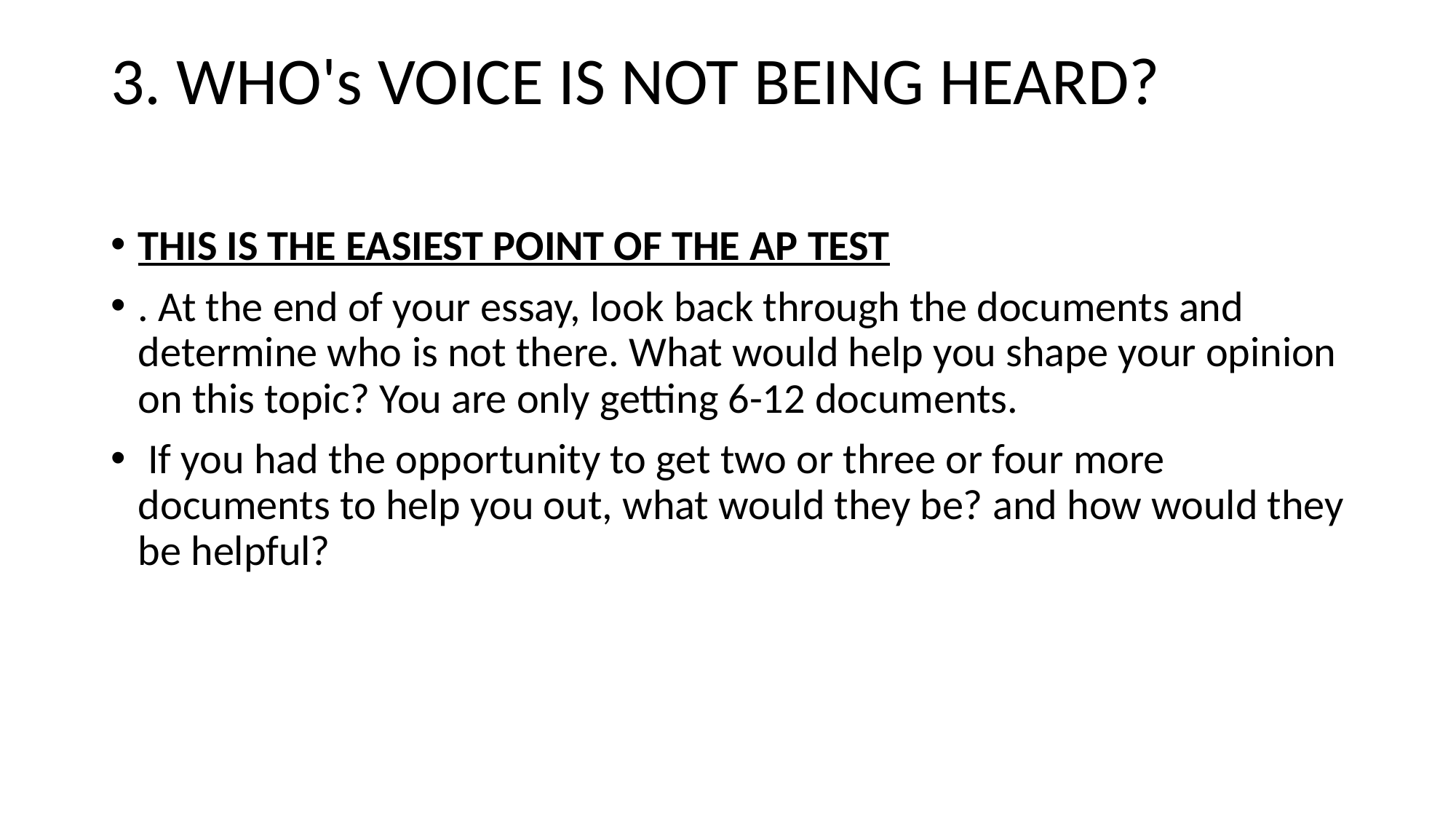

# 3. WHO's VOICE IS NOT BEING HEARD?
THIS IS THE EASIEST POINT OF THE AP TEST
. At the end of your essay, look back through the documents and determine who is not there. What would help you shape your opinion on this topic? You are only getting 6-12 documents.
 If you had the opportunity to get two or three or four more documents to help you out, what would they be? and how would they be helpful?